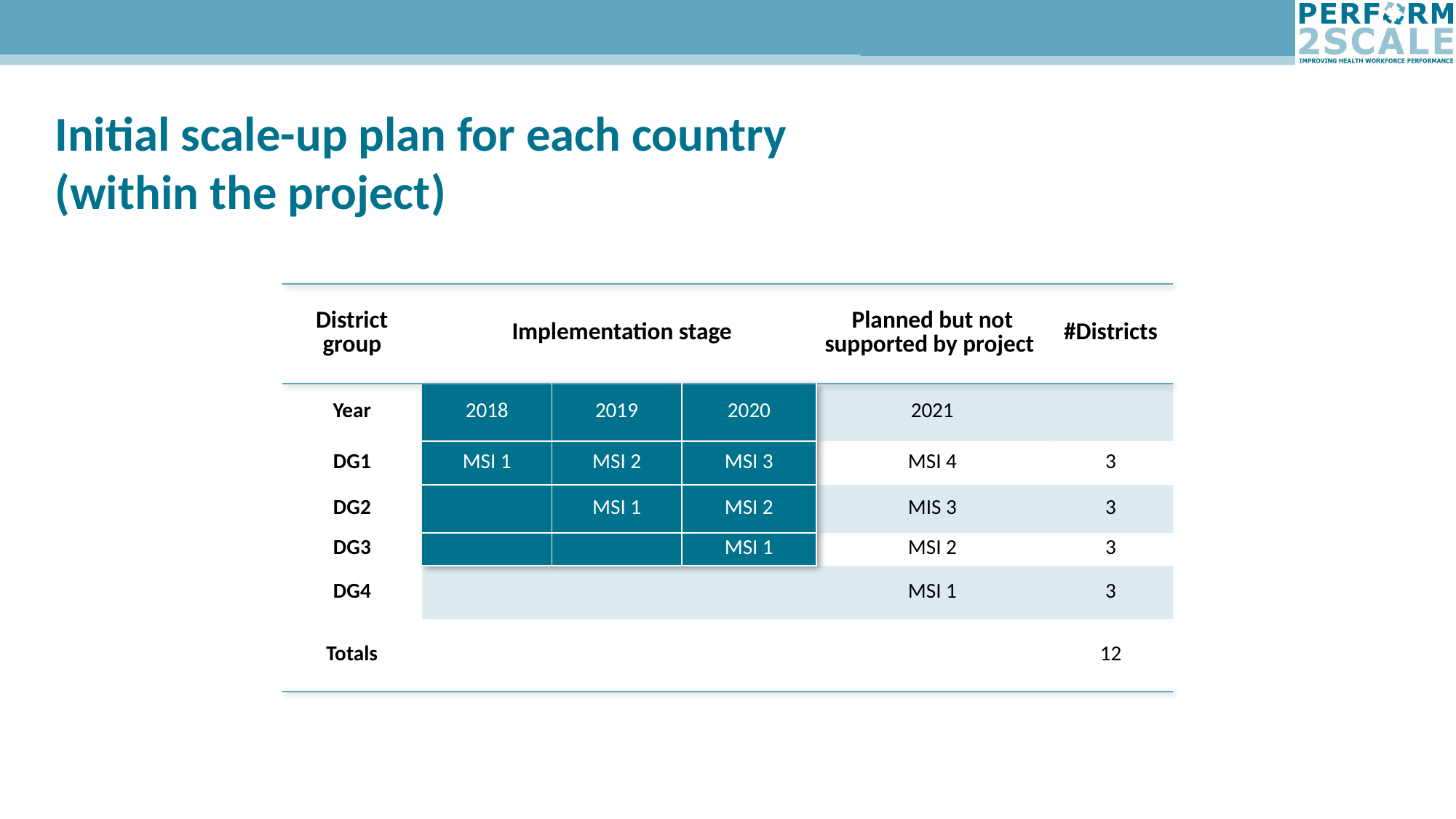

# Initial scale-up plan for each country (within the project)
| District group | Implementation stage |  |  | Planned but not supported by project | #Districts |
| --- | --- | --- | --- | --- | --- |
| Year | 2018 | 2019 | 2020 | 2021 |  |
| DG1 | MSI 1 | MSI 2 | MSI 3 | MSI 4 | 3 |
| DG2 |  | MSI 1 | MSI 2 | MIS 3 | 3 |
| DG3 |  |  | MSI 1 | MSI 2 | 3 |
| DG4 |  |  |  | MSI 1 | 3 |
| Totals |  |  |  |  | 12 |